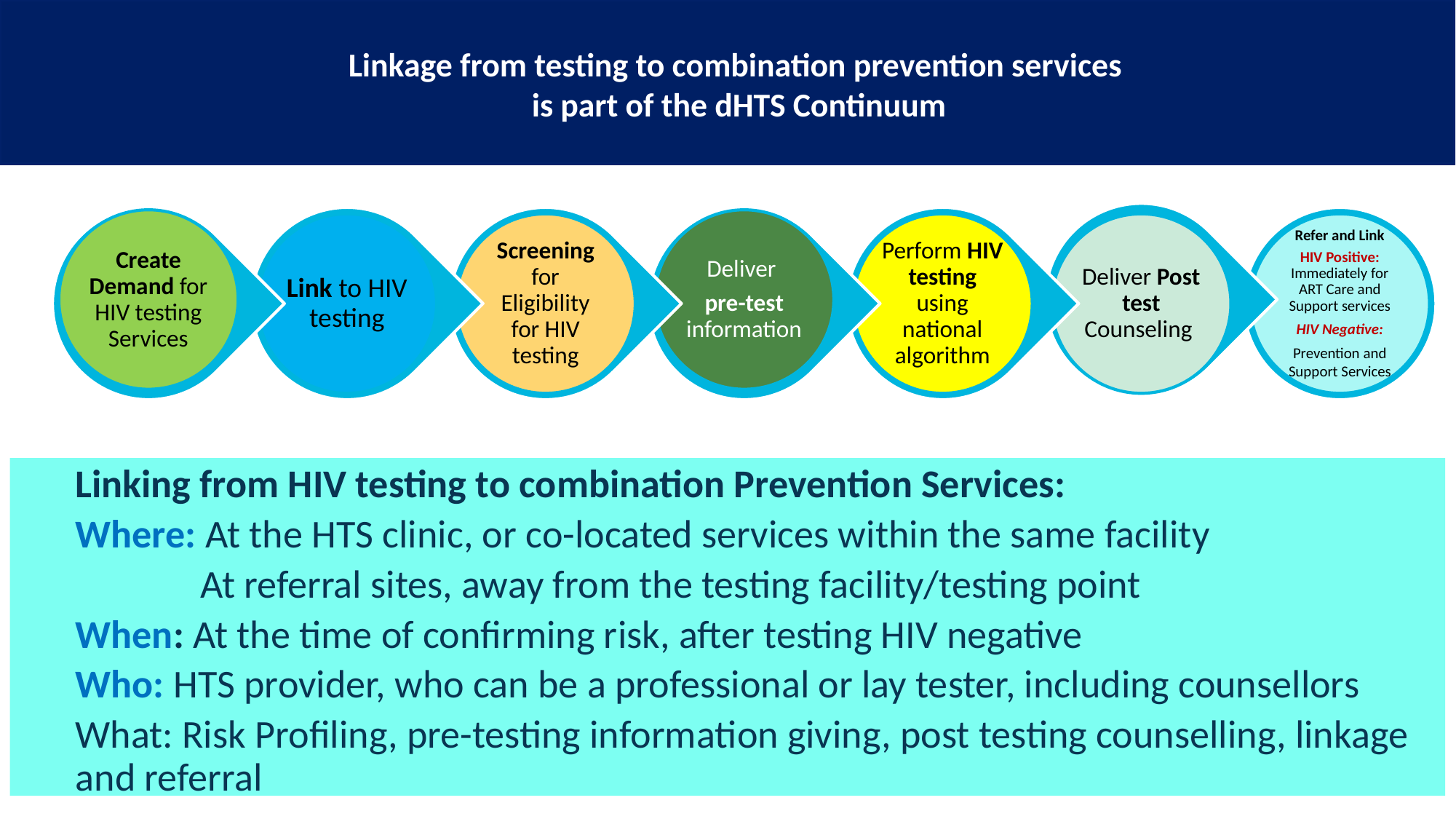

# Linkage from testing to combination prevention services is part of the dHTS Continuum
Refer and Link
HIV Positive: Immediately for ART Care and Support services
HIV Negative:
Prevention and Support Services
Deliver Post test Counseling
Perform HIV testing using national algorithm
Deliver
pre-test information
Screening for Eligibility for HIV testing
Link to HIV testing
Create Demand for HIV testing Services
Linking from HIV testing to combination Prevention Services:
Where: At the HTS clinic, or co-located services within the same facility
              At referral sites, away from the testing facility/testing point
When: At the time of confirming risk, after testing HIV negative
Who: HTS provider, who can be a professional or lay tester, including counsellors
What: Risk Profiling, pre-testing information giving, post testing counselling, linkage and referral
2